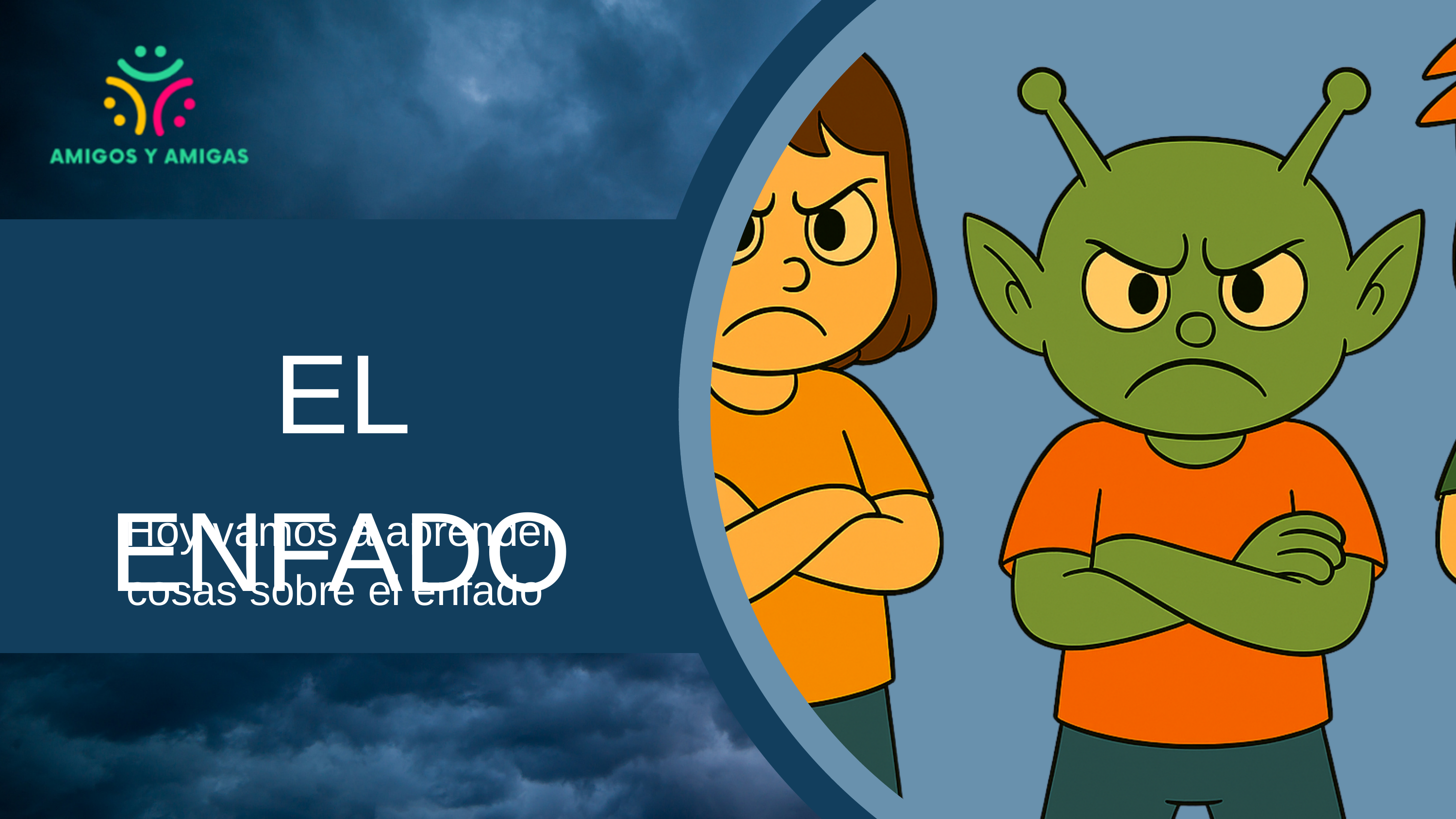

EL ENFADO
Hoy vamos a aprender cosas sobre el enfado